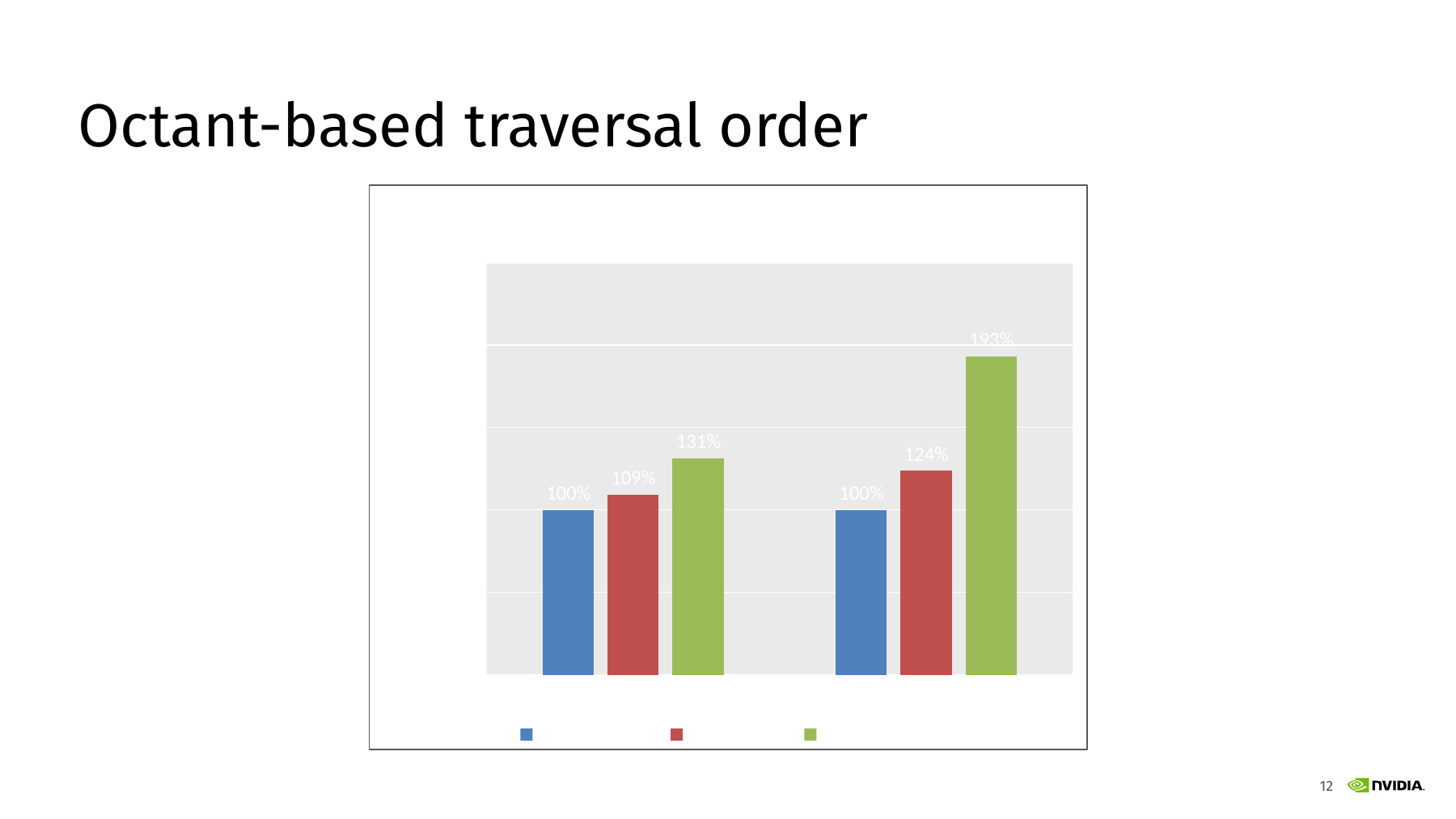

# Octant-based traversal order

### Chart: Intersection test count by traversal order

| Category | distance-order | octant-order | random order |
|---|---|---|---|
| ray-box | 1.0 | 1.093819806403574 | 1.3142218912881607 |
| ray-triangle | 1.0 | 1.238721804511278 | 1.932330827067669 |